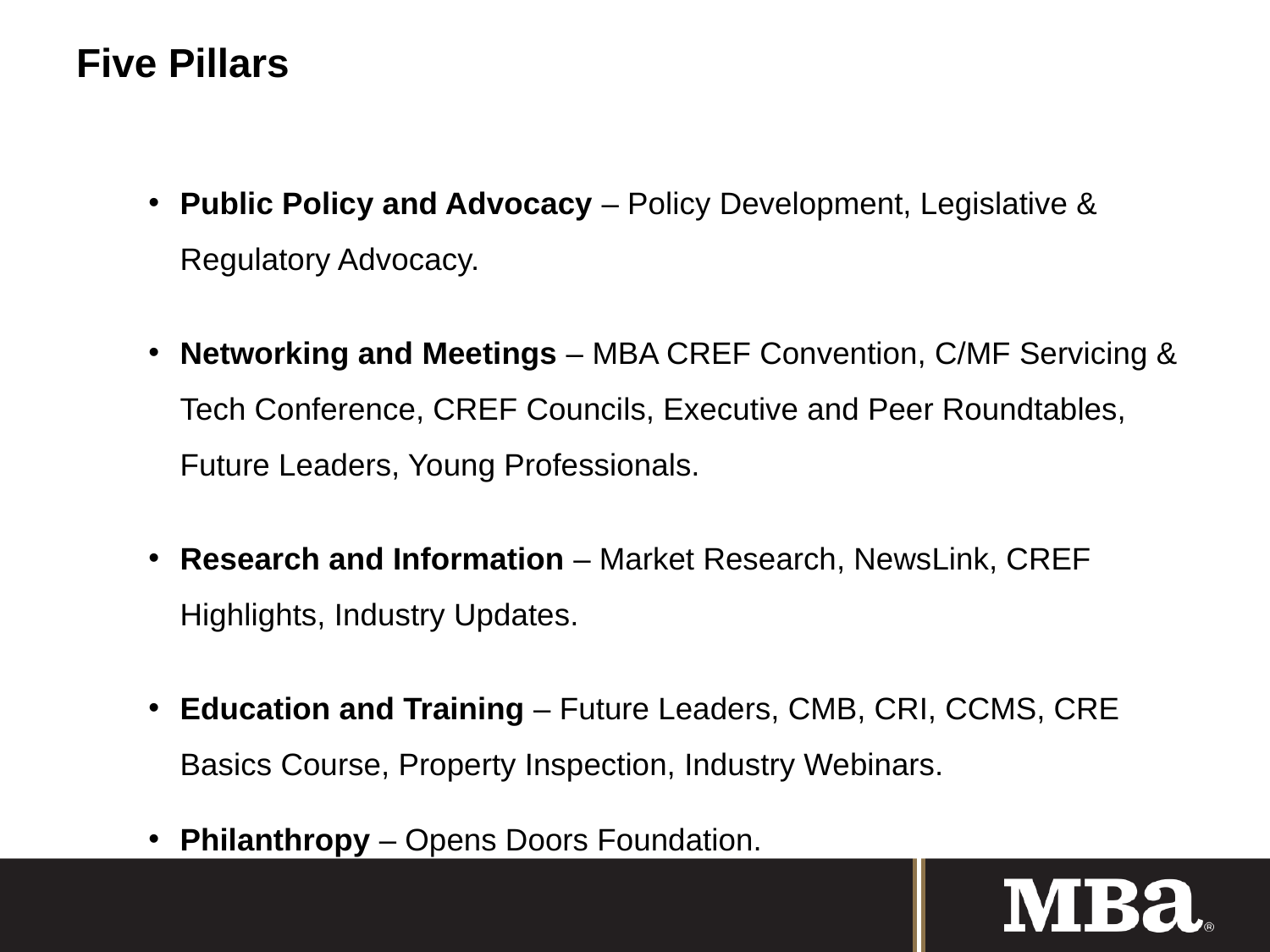

# Five Pillars
Public Policy and Advocacy – Policy Development, Legislative & Regulatory Advocacy.
Networking and Meetings – MBA CREF Convention, C/MF Servicing & Tech Conference, CREF Councils, Executive and Peer Roundtables, Future Leaders, Young Professionals.
Research and Information – Market Research, NewsLink, CREF Highlights, Industry Updates.
Education and Training – Future Leaders, CMB, CRI, CCMS, CRE Basics Course, Property Inspection, Industry Webinars.
Philanthropy – Opens Doors Foundation.